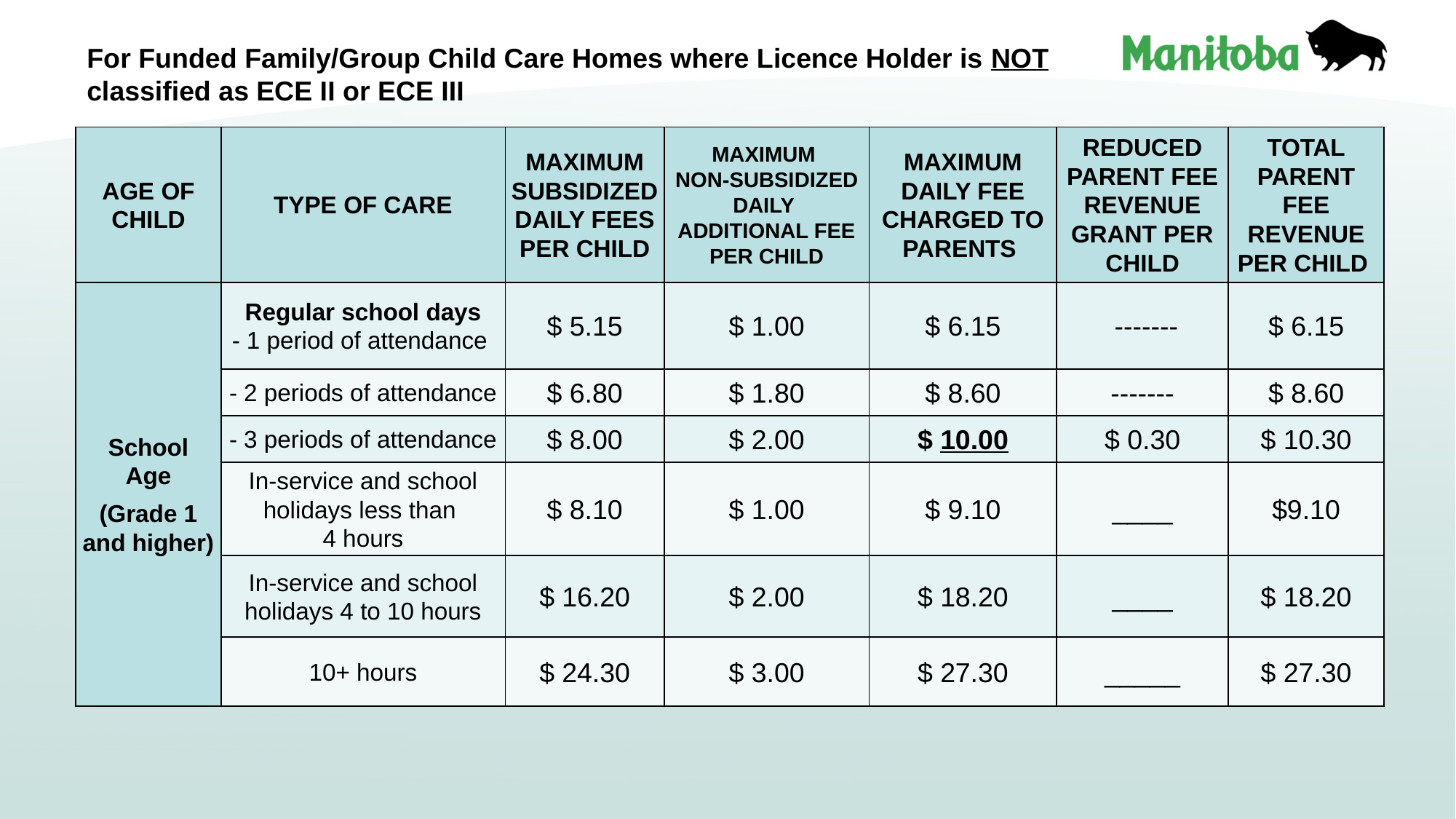

For Funded Family/Group Child Care Homes where Licence Holder is NOT classified as ECE II or ECE III
| AGE OF CHILD | TYPE OF CARE | MAXIMUM SUBSIDIZED DAILY FEES PER CHILD | MAXIMUM NON-SUBSIDIZED DAILY ADDITIONAL FEE PER CHILD | MAXIMUM DAILY FEE CHARGED TO PARENTS | REDUCED PARENT FEE REVENUE GRANT PER CHILD | TOTAL PARENT FEE REVENUE PER CHILD |
| --- | --- | --- | --- | --- | --- | --- |
| School Age (Grade 1 and higher) | Regular school days - 1 period of attendance | $ 5.15 | $ 1.00 | $ 6.15 | ------- | $ 6.15 |
|  | - 2 periods of attendance | $ 6.80 | $ 1.80 | $ 8.60 | ------- | $ 8.60 |
|  | - 3 periods of attendance | $ 8.00 | $ 2.00 | $ 10.00 | $ 0.30 | $ 10.30 |
|  | In-service and school holidays less than 4 hours | $ 8.10 | $ 1.00 | $ 9.10 | \_\_\_\_ | $9.10 |
|  | In-service and school holidays 4 to 10 hours | $ 16.20 | $ 2.00 | $ 18.20 | \_\_\_\_ | $ 18.20 |
|  | 10+ hours | $ 24.30 | $ 3.00 | $ 27.30 | \_\_\_\_\_ | $ 27.30 |